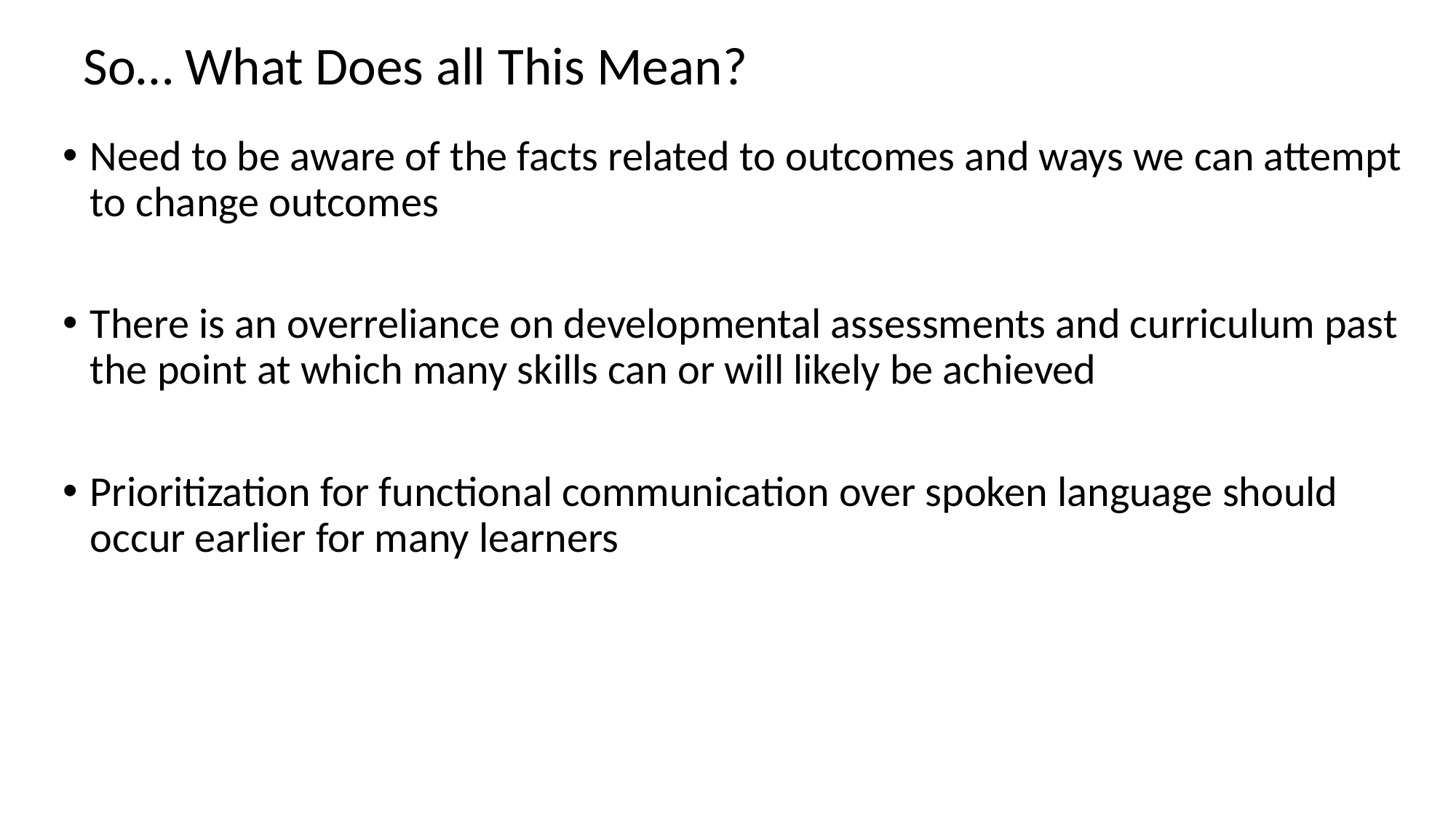

# So… What Does all This Mean?
Need to be aware of the facts related to outcomes and ways we can attempt to change outcomes

There is an overreliance on developmental assessments and curriculum past the point at which many skills can or will likely be achieved

Prioritization for functional communication over spoken language should occur earlier for many learners